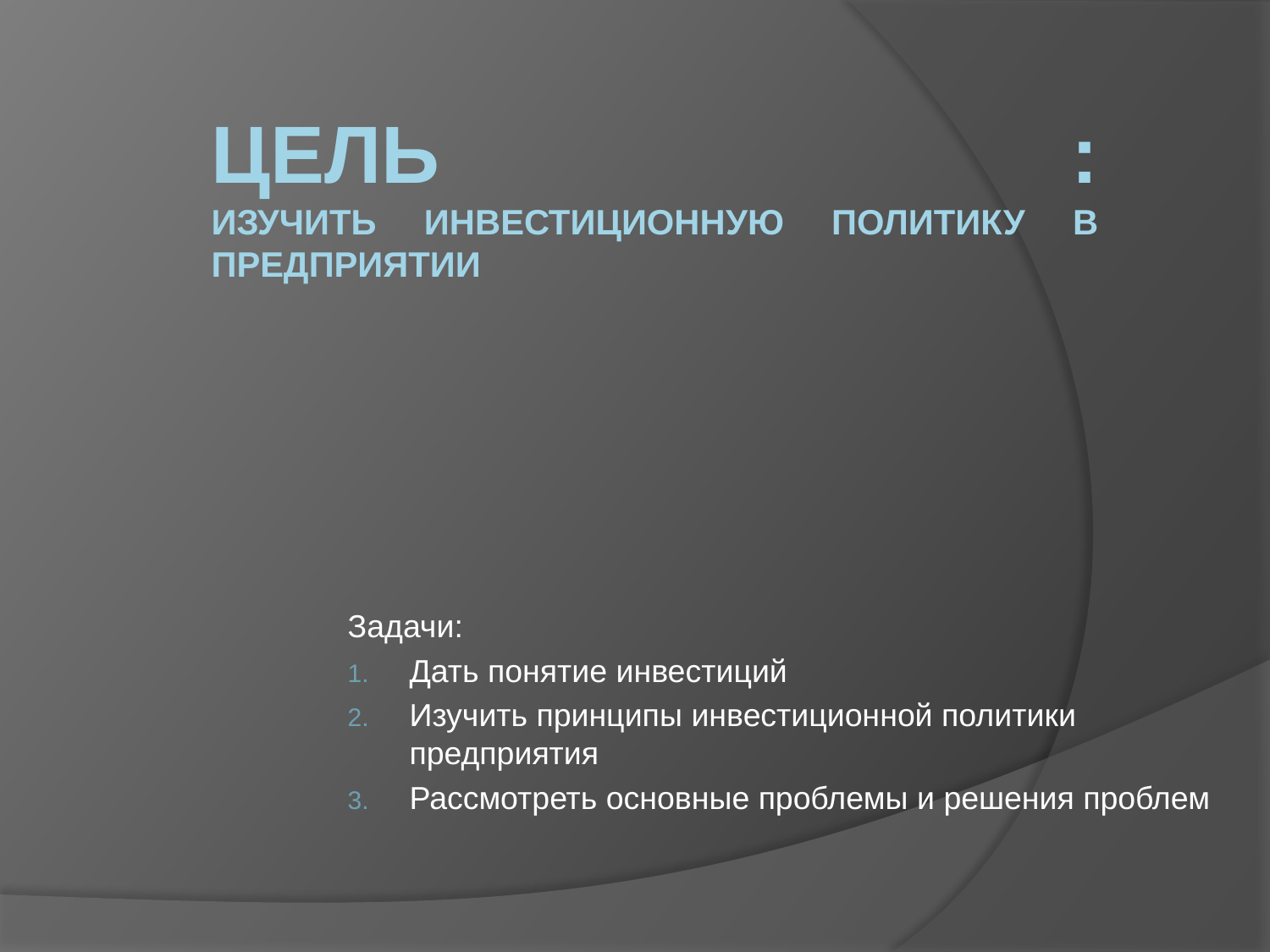

# Цель : изучить инвестиционную политику в предприятии
Задачи:
Дать понятие инвестиций
Изучить принципы инвестиционной политики предприятия
Рассмотреть основные проблемы и решения проблем